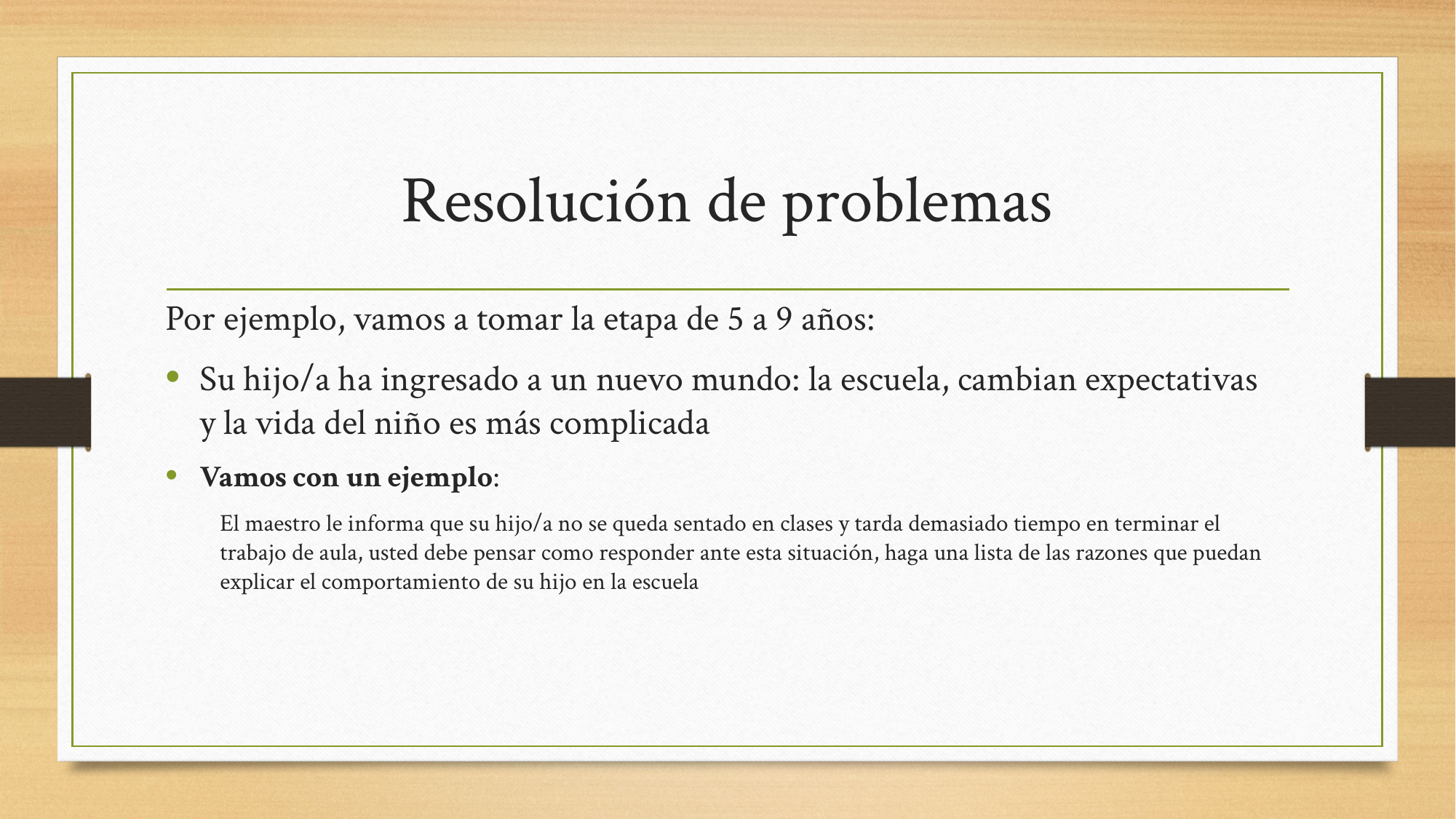

# Resolución de problemas
Por ejemplo, vamos a tomar la etapa de 5 a 9 años:
Su hijo/a ha ingresado a un nuevo mundo: la escuela, cambian expectativas y la vida del niño es más complicada
Vamos con un ejemplo:
El maestro le informa que su hijo/a no se queda sentado en clases y tarda demasiado tiempo en terminar el trabajo de aula, usted debe pensar como responder ante esta situación, haga una lista de las razones que puedan explicar el comportamiento de su hijo en la escuela